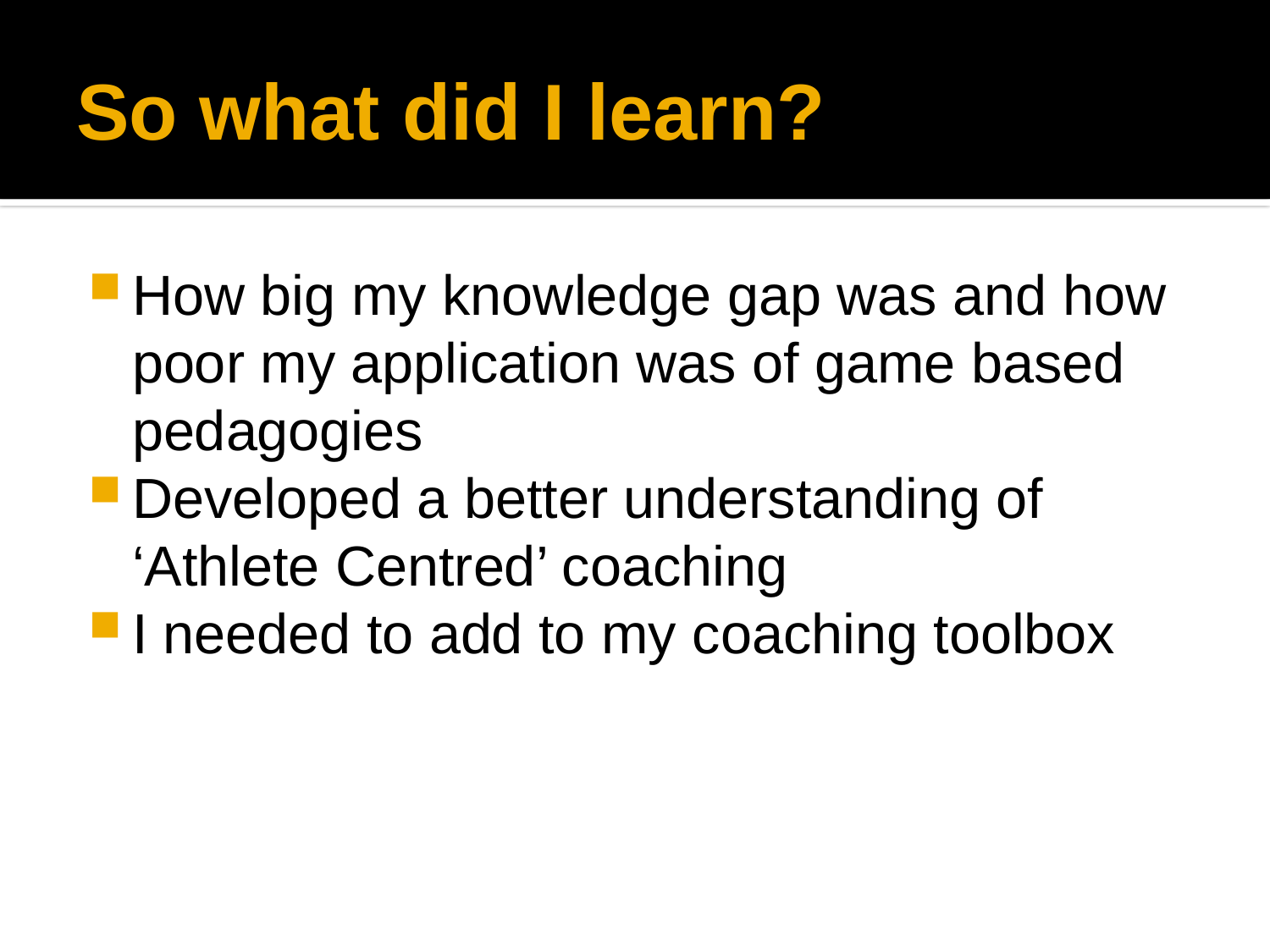

# So what did I learn?
How big my knowledge gap was and how poor my application was of game based pedagogies
Developed a better understanding of ‘Athlete Centred’ coaching
I needed to add to my coaching toolbox